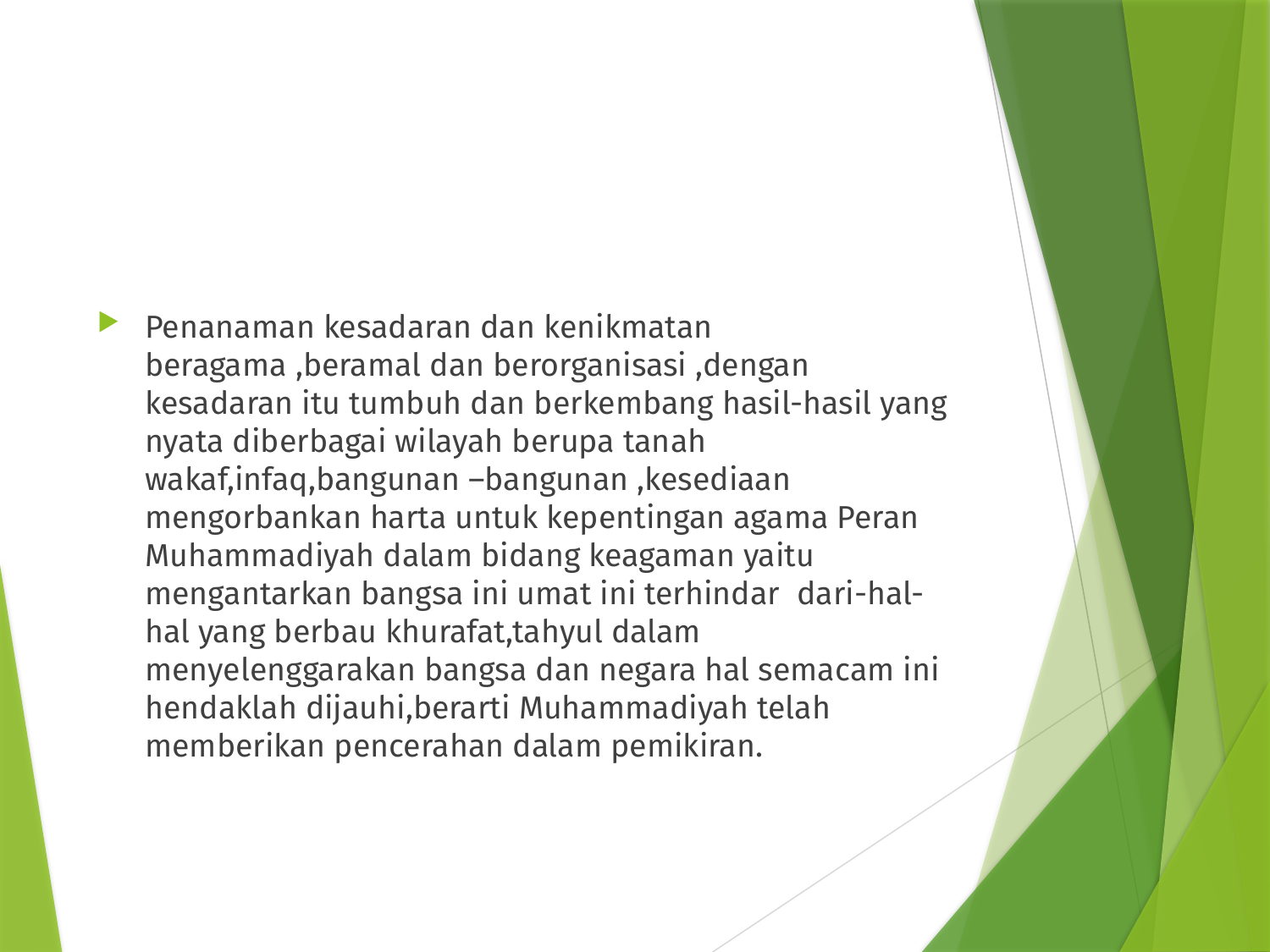

#
Penanaman kesadaran dan kenikmatan beragama ,beramal dan berorganisasi ,dengan kesadaran itu tumbuh dan berkembang hasil-hasil yang nyata diberbagai wilayah berupa tanah wakaf,infaq,bangunan –bangunan ,kesediaan mengorbankan harta untuk kepentingan agama Peran Muhammadiyah dalam bidang keagaman yaitu mengantarkan bangsa ini umat ini terhindar  dari-hal-hal yang berbau khurafat,tahyul dalam menyelenggarakan bangsa dan negara hal semacam ini hendaklah dijauhi,berarti Muhammadiyah telah memberikan pencerahan dalam pemikiran.